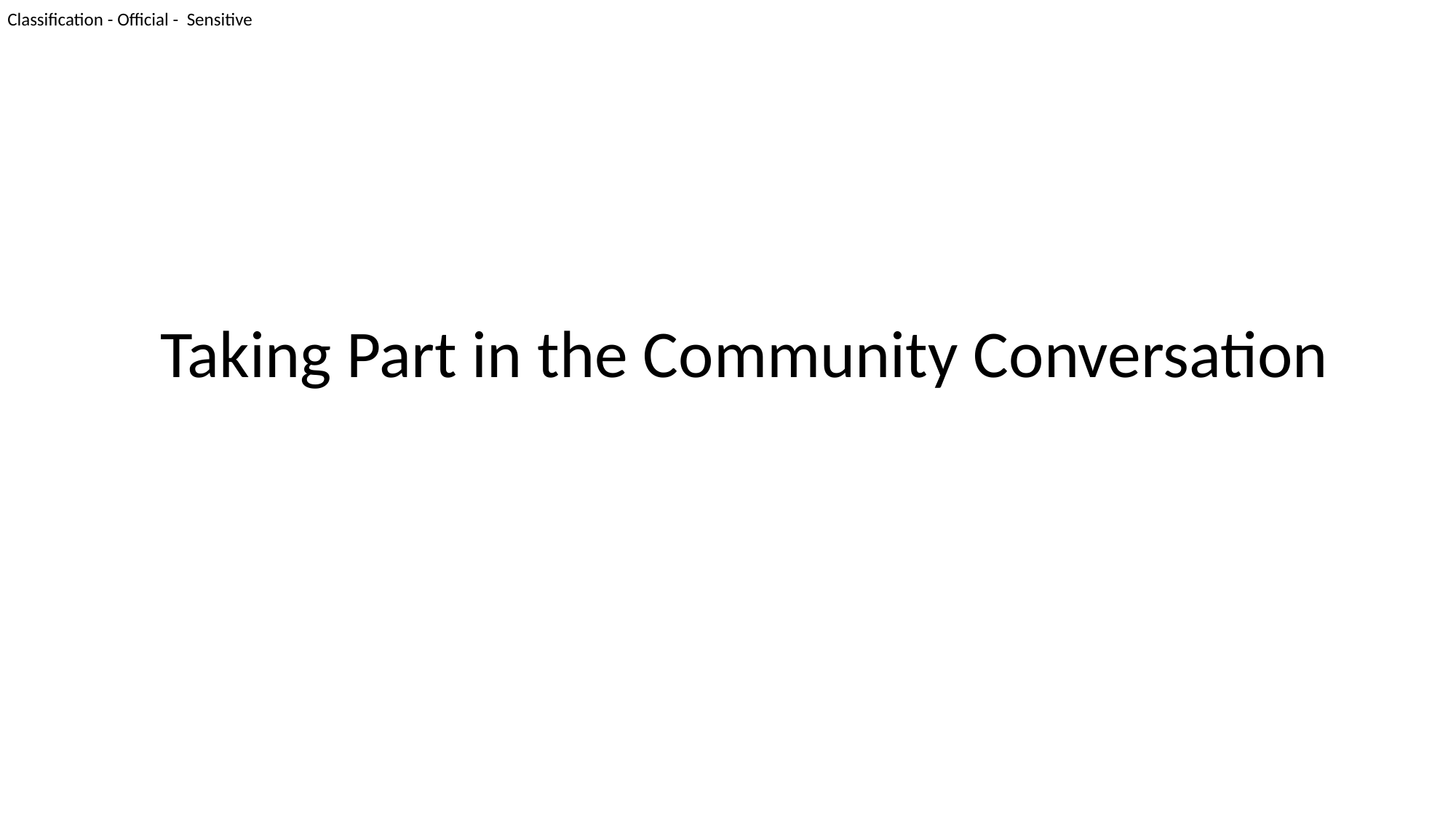

# Taking Part in the Community Conversation